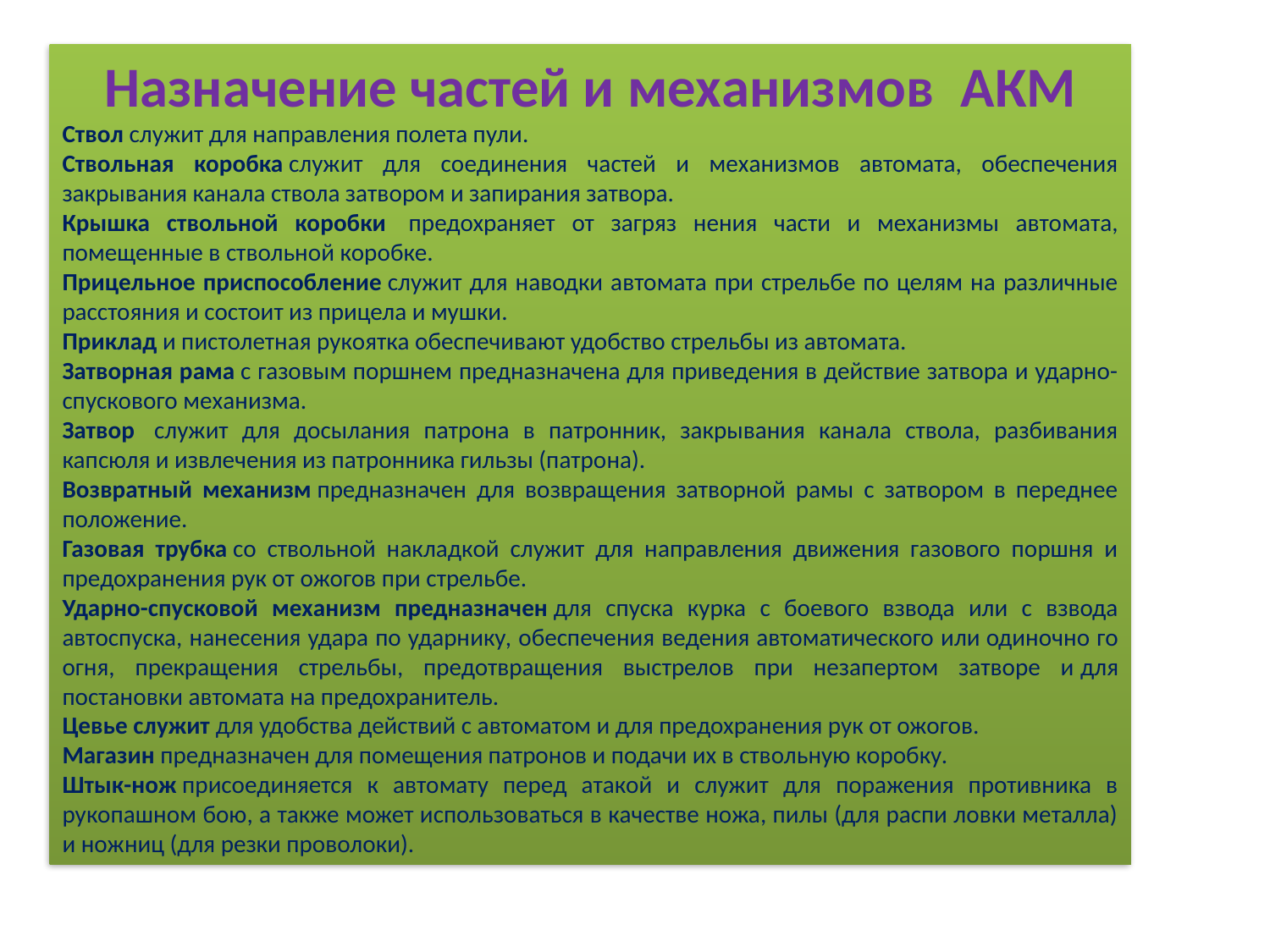

Назначение частей и механизмов  АКМ
Ствол служит для направления полета пули.
Ствольная коробка служит для соединения частей и механизмов автомата, обеспечения закрывания канала ствола затвором и запирания затвора.
Крышка ствольной коробки  предохраняет от загряз нения части и механизмы автомата, помещенные в ствольной коробке.
Прицельное приспособление служит для наводки автомата при стрельбе по целям на различные расстояния и состоит из прицела и мушки.
Приклад и пистолетная рукоятка обеспечивают удобство стрельбы из автомата.
Затворная рама с газовым поршнем предназначена для приведения в действие затвора и ударно-спускового механизма.
Затвор  служит для досылания патрона в патронник, закрывания канала ствола, разбивания капсюля и извлечения из патронника гильзы (патрона).
Возвратный механизм предназначен для возвращения затворной рамы с затвором в переднее положение.
Газовая трубка со ствольной накладкой служит для направления движения газового поршня и предохранения рук от ожогов при стрельбе.
Ударно-спусковой механизм предназначен для спуска курка с боевого взвода или с взвода автоспуска, нанесения удара по ударнику, обеспечения ведения автоматического или одиночно го огня, прекращения стрельбы, предотвращения выстрелов при незапертом затворе и для постановки автомата на предохранитель.
Цевье служит для удобства действий с автоматом и для предохранения рук от ожогов.
Магазин предназначен для помещения патронов и подачи их в ствольную коробку.
Штык-нож присоединяется к автомату перед атакой и служит для поражения противника в рукопашном бою, а также может использоваться в качестве ножа, пилы (для распи ловки металла) и ножниц (для резки проволоки).